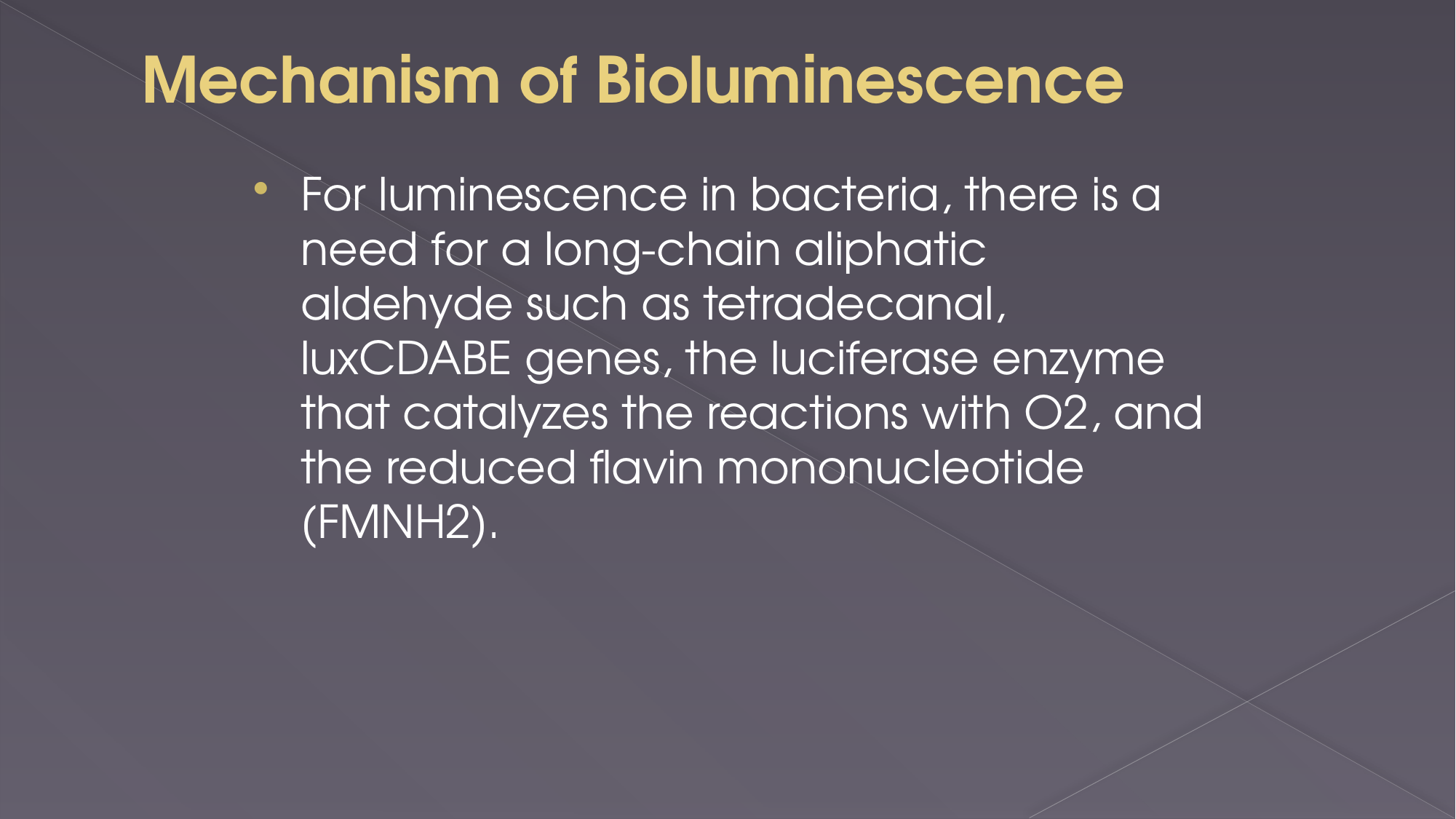

# Mechanism of Bioluminescence
For luminescence in bacteria, there is a need for a long-chain aliphatic aldehyde such as tetradecanal, luxCDABE genes, the luciferase enzyme that catalyzes the reactions with O2, and the reduced flavin mononucleotide (FMNH2).